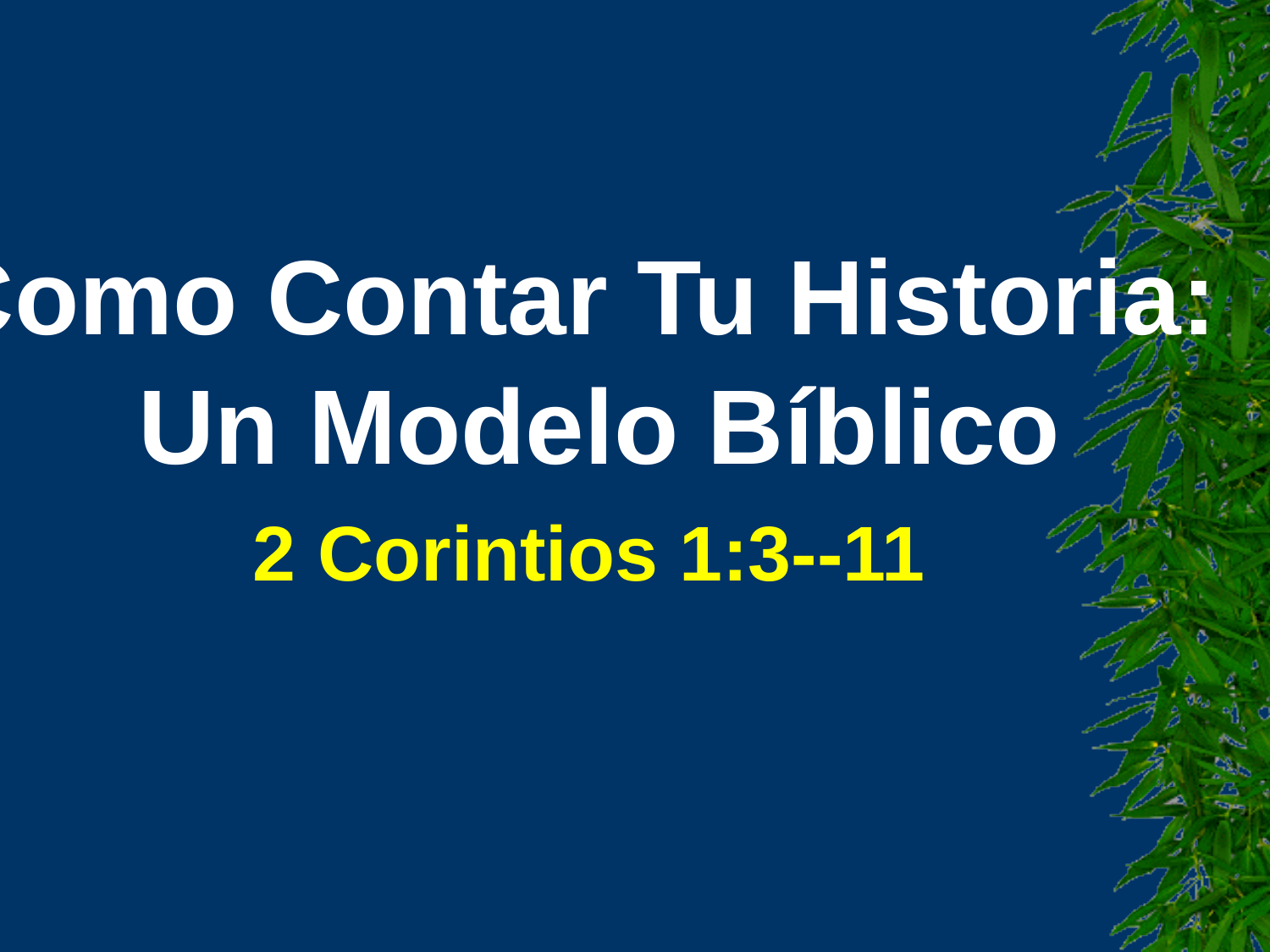

Como Contar Tu Historia:
Un Modelo Bíblico

2 Corintios 1:3--11